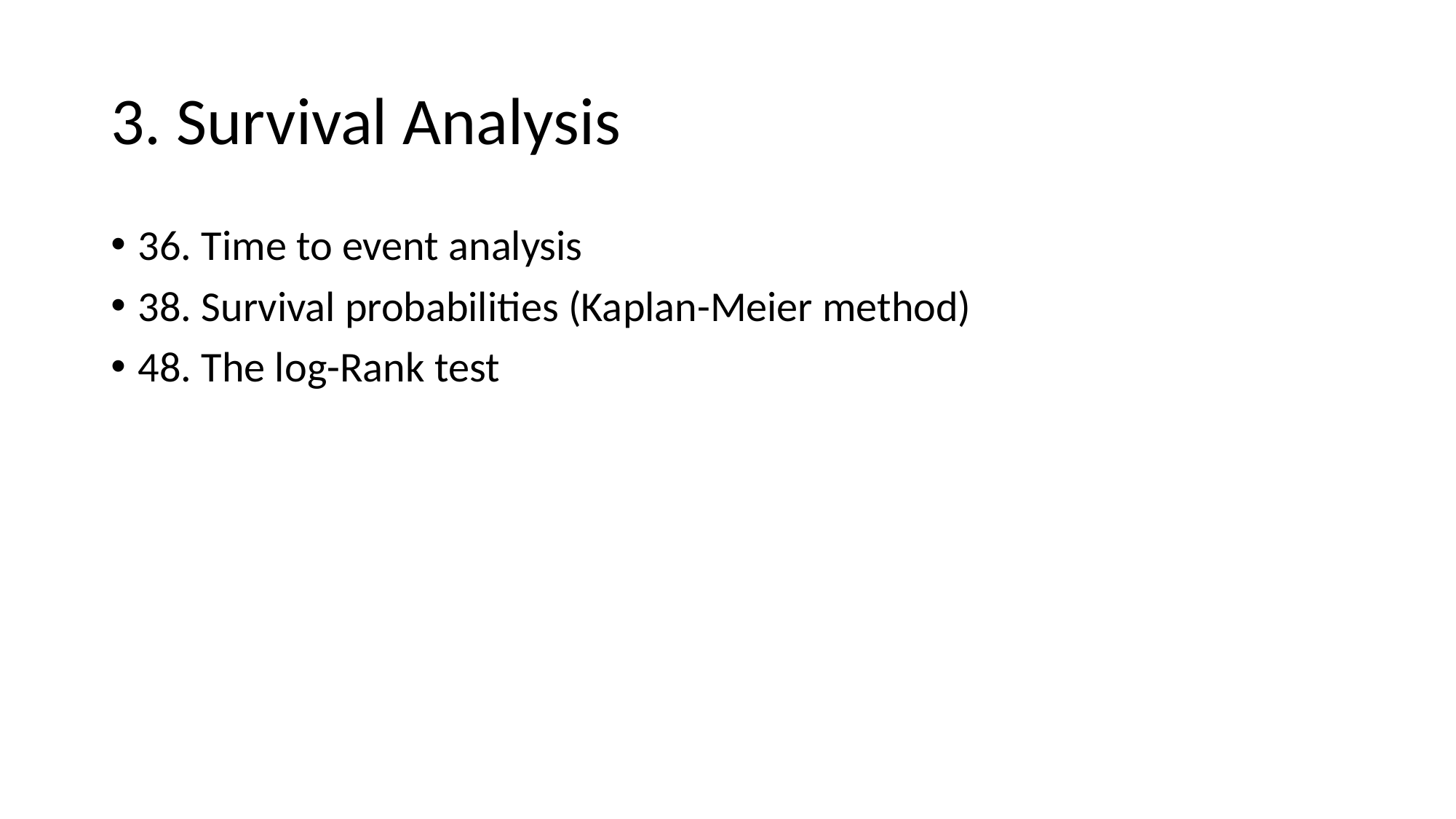

# 3. Survival Analysis
36. Time to event analysis
38. Survival probabilities (Kaplan-Meier method)
48. The log-Rank test